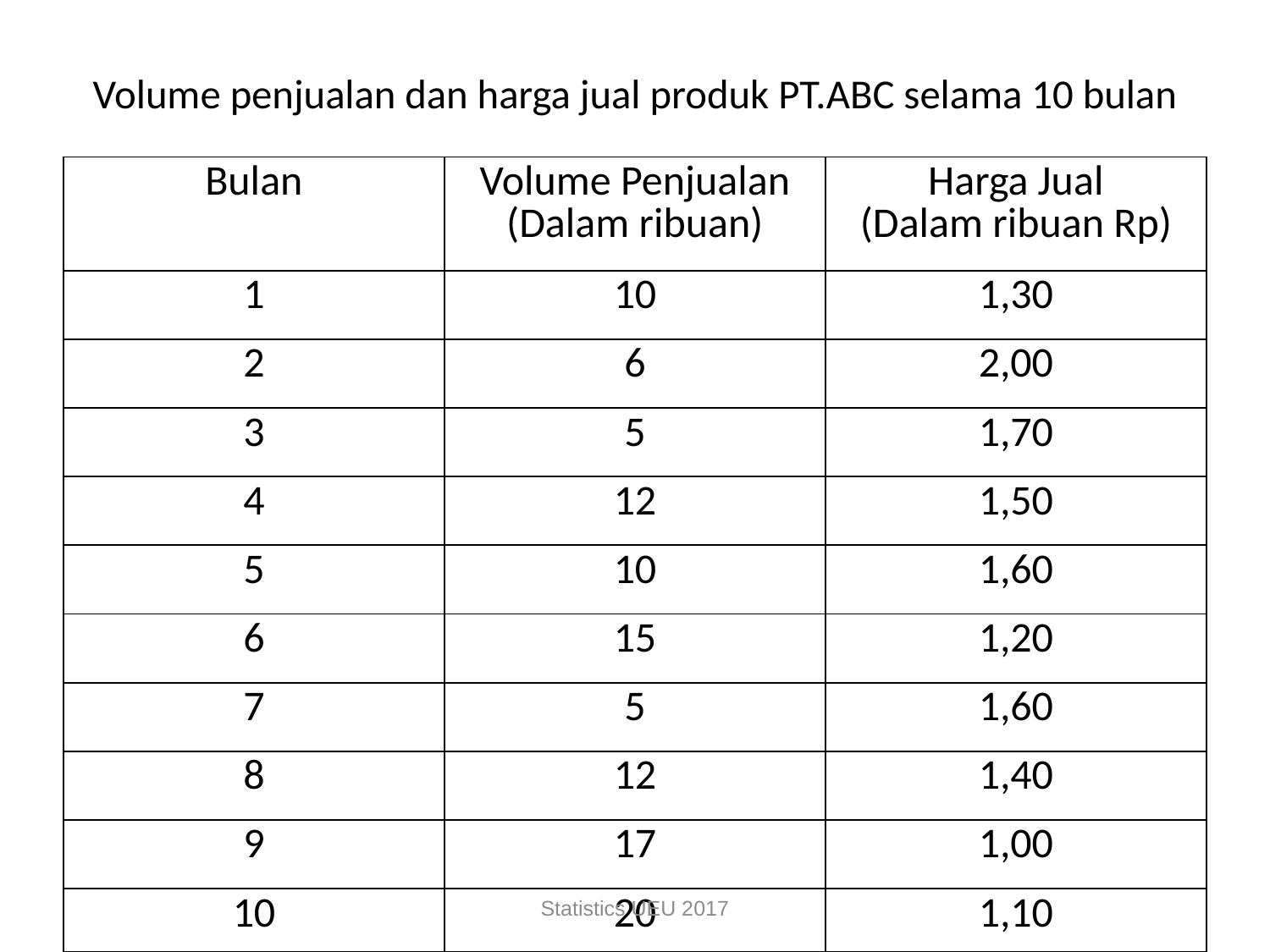

# Volume penjualan dan harga jual produk PT.ABC selama 10 bulan
| Bulan | Volume Penjualan (Dalam ribuan) | Harga Jual (Dalam ribuan Rp) |
| --- | --- | --- |
| 1 | 10 | 1,30 |
| 2 | 6 | 2,00 |
| 3 | 5 | 1,70 |
| 4 | 12 | 1,50 |
| 5 | 10 | 1,60 |
| 6 | 15 | 1,20 |
| 7 | 5 | 1,60 |
| 8 | 12 | 1,40 |
| 9 | 17 | 1,00 |
| 10 | 20 | 1,10 |
Statistics UEU 2017